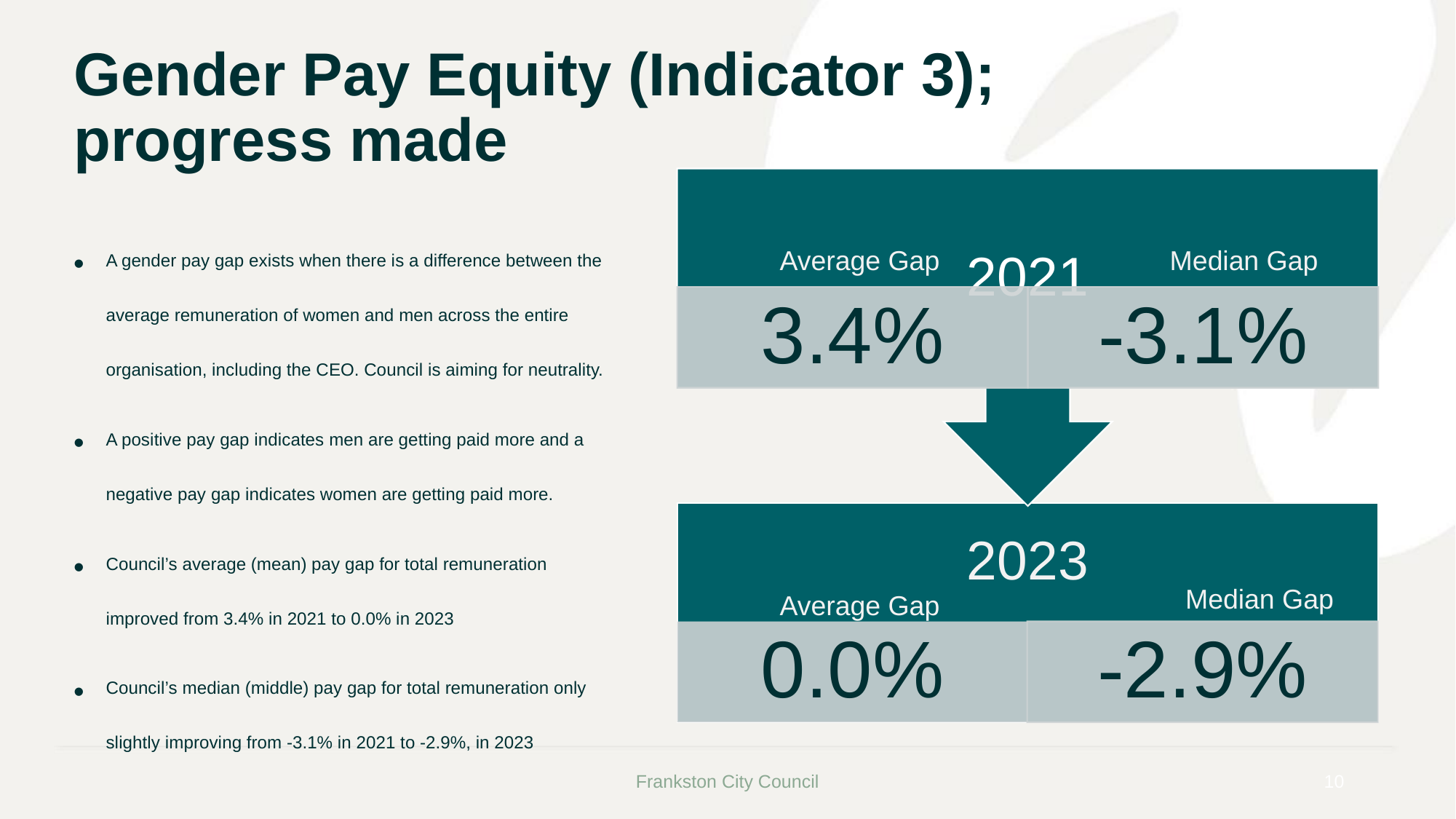

# Gender Pay Equity (Indicator 3); progress made
2023
0.0%
-2.9%
2021
3.4%
-3.1%
A gender pay gap exists when there is a difference between the average remuneration of women and men across the entire organisation, including the CEO. Council is aiming for neutrality.
A positive pay gap indicates men are getting paid more and a negative pay gap indicates women are getting paid more.
Council’s average (mean) pay gap for total remuneration improved from 3.4% in 2021 to 0.0% in 2023
Council’s median (middle) pay gap for total remuneration only slightly improving from -3.1% in 2021 to -2.9%, in 2023
Average Gap
Median Gap

Median Gap
Average Gap
Frankston City Council
10